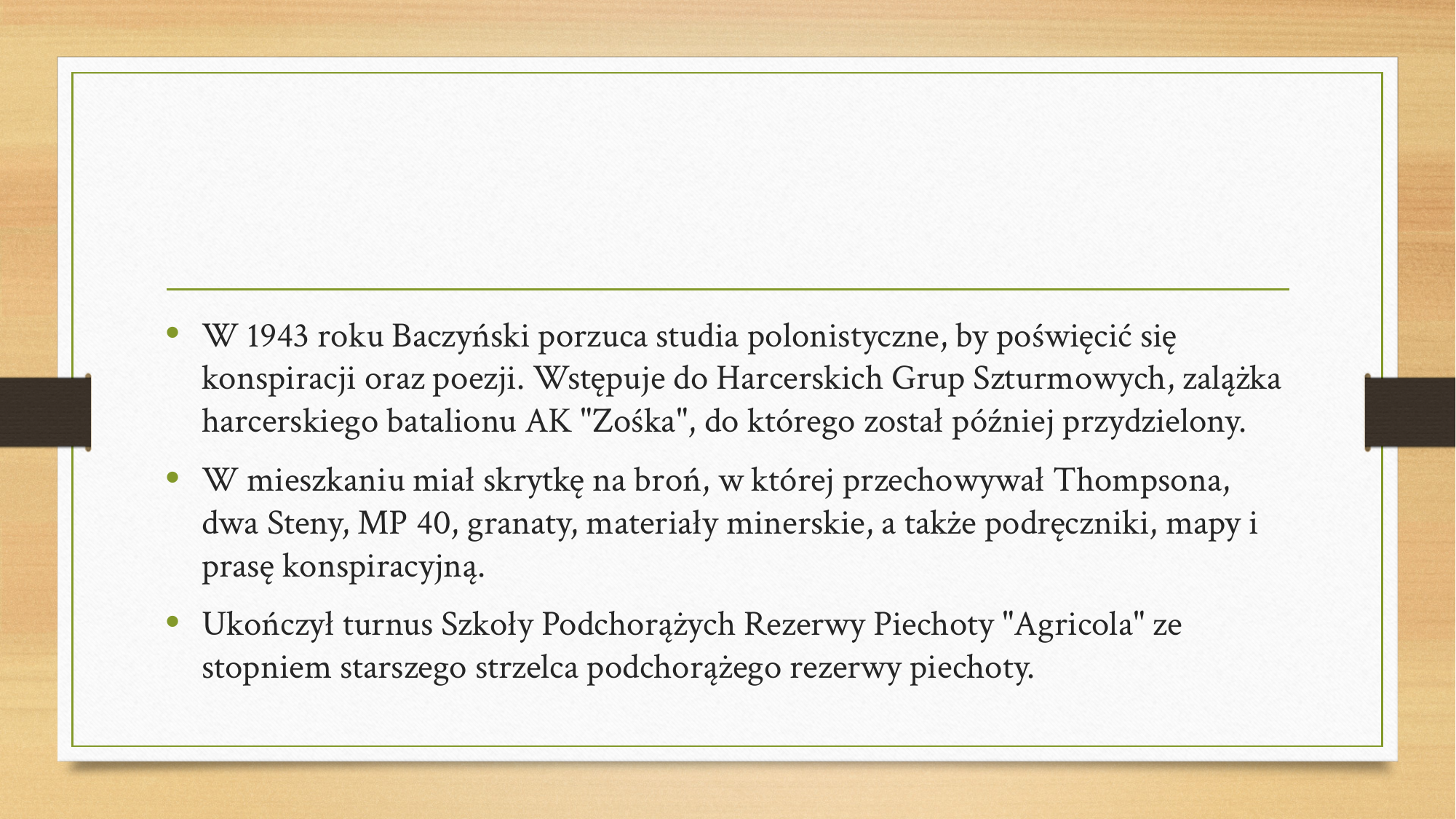

#
W 1943 roku Baczyński porzuca studia polonistyczne, by poświęcić się konspiracji oraz poezji. Wstępuje do Harcerskich Grup Szturmowych, zalążka harcerskiego batalionu AK "Zośka", do którego został później przydzielony.
W mieszkaniu miał skrytkę na broń, w której przechowywał Thompsona, dwa Steny, MP 40, granaty, materiały minerskie, a także podręczniki, mapy i prasę konspiracyjną.
Ukończył turnus Szkoły Podchorążych Rezerwy Piechoty "Agricola" ze stopniem starszego strzelca podchorążego rezerwy piechoty.